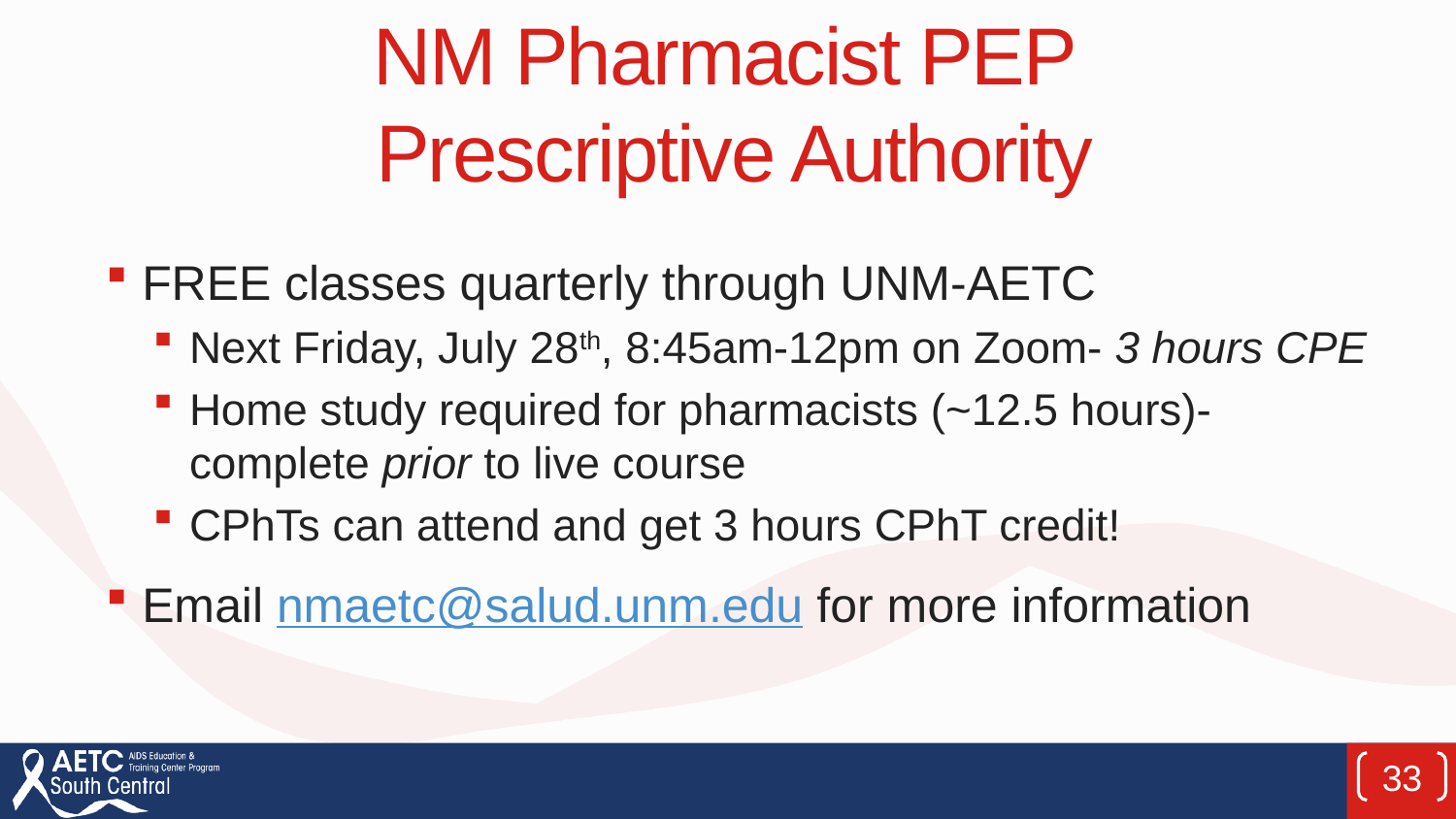

# NM Pharmacist PEP Prescriptive Authority
FREE classes quarterly through UNM-AETC
Next Friday, July 28th, 8:45am-12pm on Zoom- 3 hours CPE
Home study required for pharmacists (~12.5 hours)- complete prior to live course
CPhTs can attend and get 3 hours CPhT credit!
Email nmaetc@salud.unm.edu for more information
33